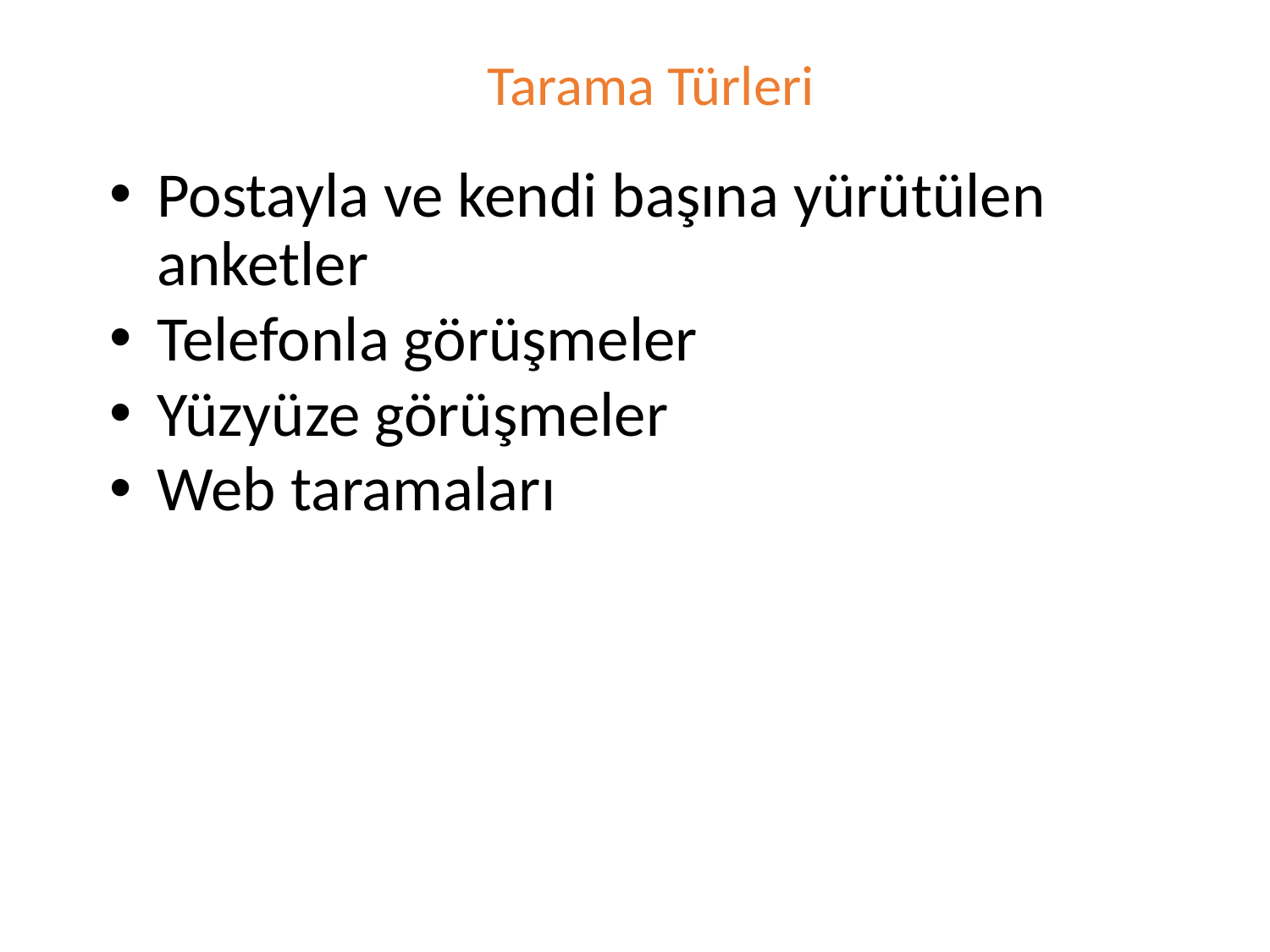

# Tarama Türleri
Postayla ve kendi başına yürütülen anketler
Telefonla görüşmeler
Yüzyüze görüşmeler
Web taramaları